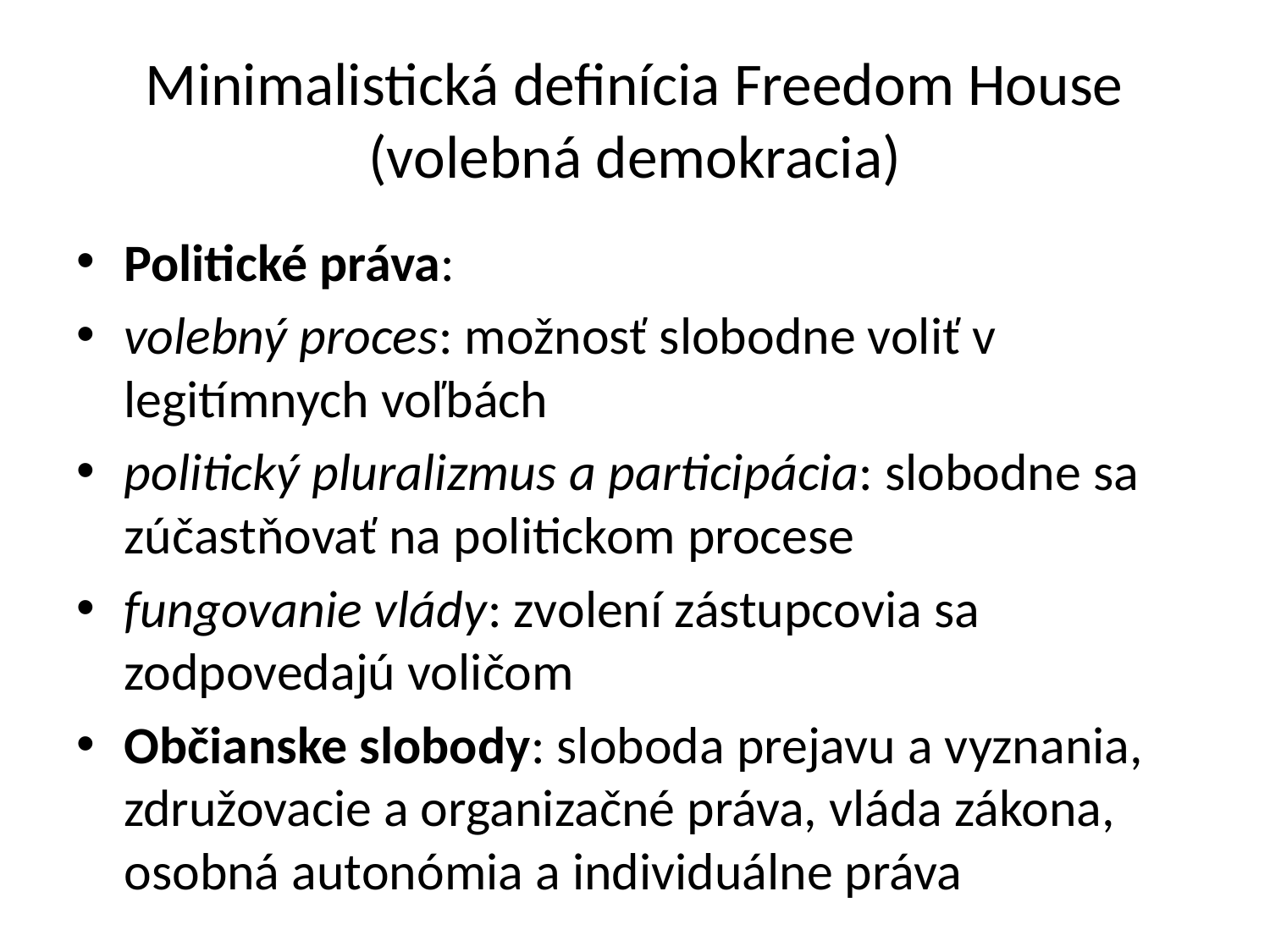

# Minimalistická definícia Freedom House (volebná demokracia)
Politické práva:
volebný proces: možnosť slobodne voliť v legitímnych voľbách
politický pluralizmus a participácia: slobodne sa zúčastňovať na politickom procese
fungovanie vlády: zvolení zástupcovia sa zodpovedajú voličom
Občianske slobody: sloboda prejavu a vyznania, združovacie a organizačné práva, vláda zákona, osobná autonómia a individuálne práva